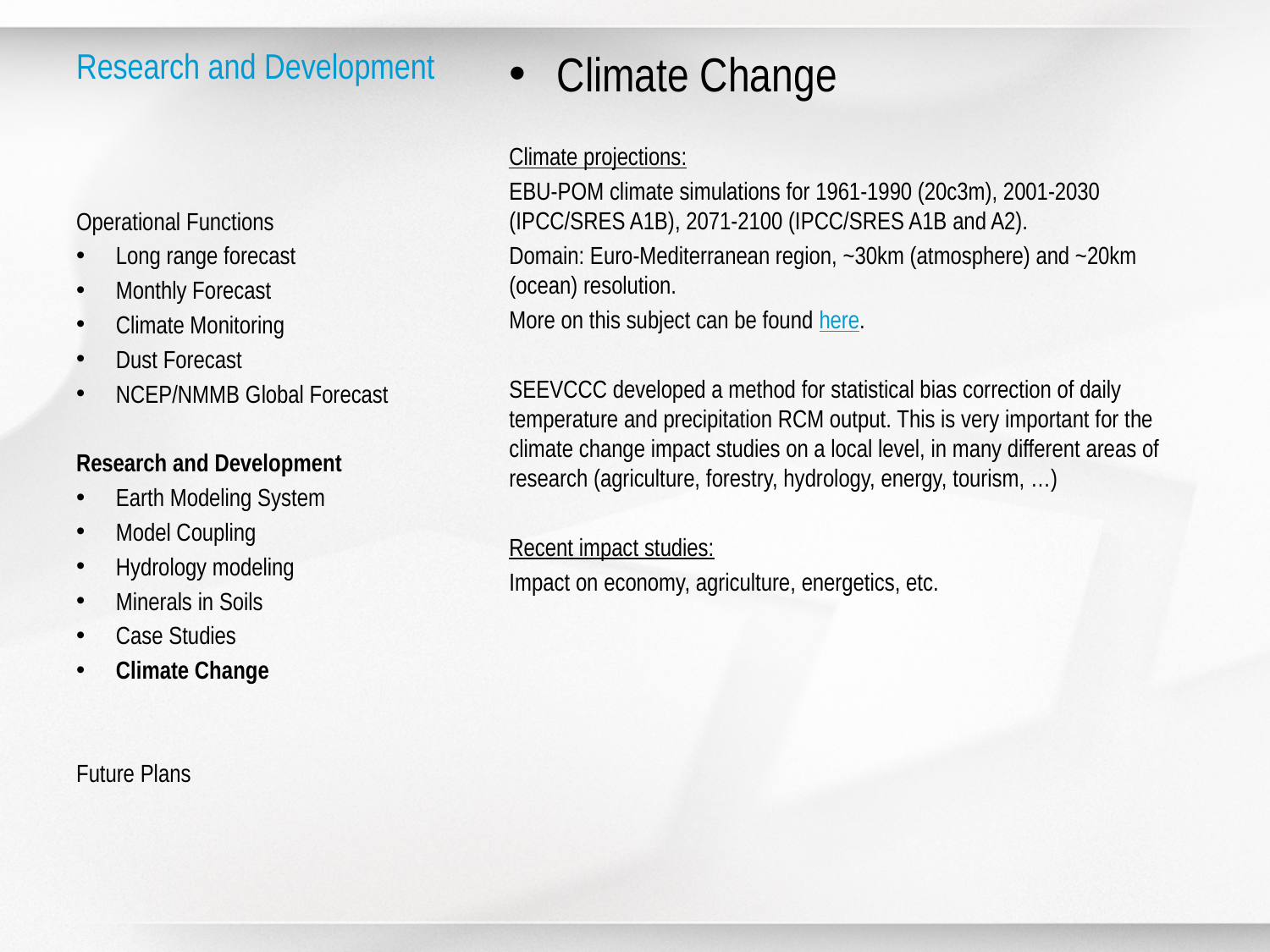

# Research and Development
Climate Change

Climate projections:
EBU-POM climate simulations for 1961-1990 (20c3m), 2001-2030 (IPCC/SRES A1B), 2071-2100 (IPCC/SRES A1B and A2).
Domain: Euro-Mediterranean region, ~30km (atmosphere) and ~20km (ocean) resolution.
More on this subject can be found here.

SEEVCCC developed a method for statistical bias correction of daily temperature and precipitation RCM output. This is very important for the climate change impact studies on a local level, in many different areas of research (agriculture, forestry, hydrology, energy, tourism, …)

Recent impact studies:
Impact on economy, agriculture, energetics, etc.

Operational Functions
Long range forecast
Monthly Forecast
Climate Monitoring
Dust Forecast
NCEP/NMMB Global Forecast

Research and Development
Earth Modeling System
Model Coupling
Hydrology modeling
Minerals in Soils
Case Studies
Climate Change

Future Plans